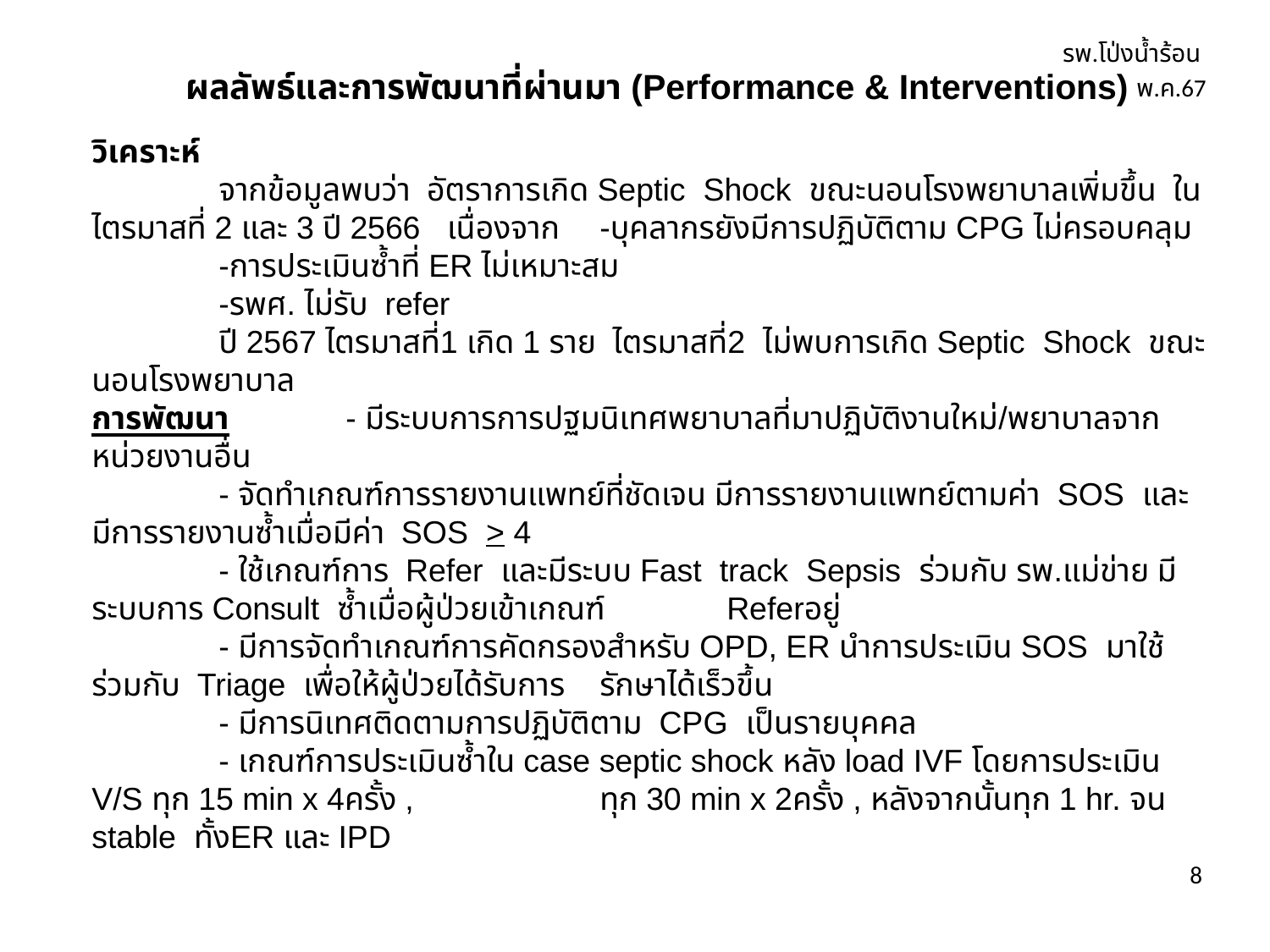

รพ.โป่งน้ำร้อน  พ.ค.67
# ผลลัพธ์และการพัฒนาที่ผ่านมา (Performance & Interventions)
วิเคราะห์
	จากข้อมูลพบว่า  อัตราการเกิด Septic  Shock  ขณะนอนโรงพยาบาลเพิ่มขึ้น  ในไตรมาสที่ 2 และ 3 ปี 2566   เนื่องจาก	-บุคลากรยังมีการปฏิบัติตาม CPG ไม่ครอบคลุม
	-การประเมินซ้ำที่ ER ไม่เหมาะสม
	-รพศ. ไม่รับ  refer
	ปี 2567 ไตรมาสที่1 เกิด 1 ราย  ไตรมาสที่2  ไม่พบการเกิด Septic  Shock  ขณะนอนโรงพยาบาล
การพัฒนา	- มีระบบการการปฐมนิเทศพยาบาลที่มาปฏิบัติงานใหม่/พยาบาลจากหน่วยงานอื่น
	- จัดทำเกณฑ์การรายงานแพทย์ที่ชัดเจน มีการรายงานแพทย์ตามค่า  SOS  และมีการรายงานซ้ำเมื่อมีค่า  SOS  > 4
	- ใช้เกณฑ์การ  Refer  และมีระบบ Fast  track  Sepsis  ร่วมกับ รพ.แม่ข่าย มีระบบการ Consult  ซ้ำเมื่อผู้ป่วยเข้าเกณฑ์  	Referอยู่
	- มีการจัดทำเกณฑ์การคัดกรองสำหรับ OPD, ER นำการประเมิน SOS  มาใช้ร่วมกับ  Triage  เพื่อให้ผู้ป่วยได้รับการ	รักษาได้เร็วขึ้น
	- มีการนิเทศติดตามการปฏิบัติตาม  CPG  เป็นรายบุคคล
	- เกณฑ์การประเมินซ้ำใน case septic shock หลัง load IVF โดยการประเมิน V/S ทุก 15 min x 4ครั้ง ,          	ทุก 30 min x 2ครั้ง , หลังจากนั้นทุก 1 hr. จน stable  ทั้งER และ IPD
8